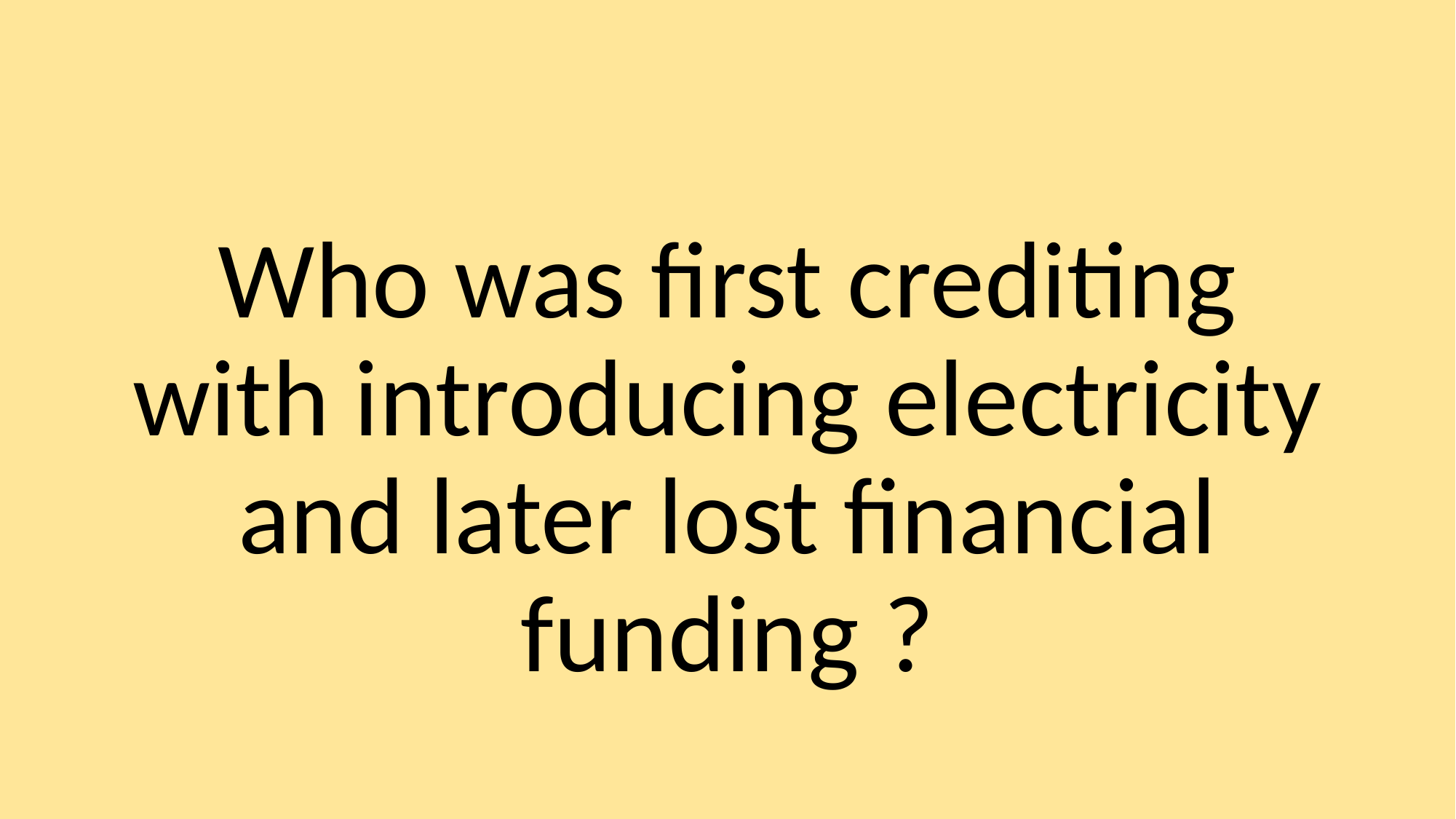

Who was first crediting with introducing electricity and later lost financial funding ?